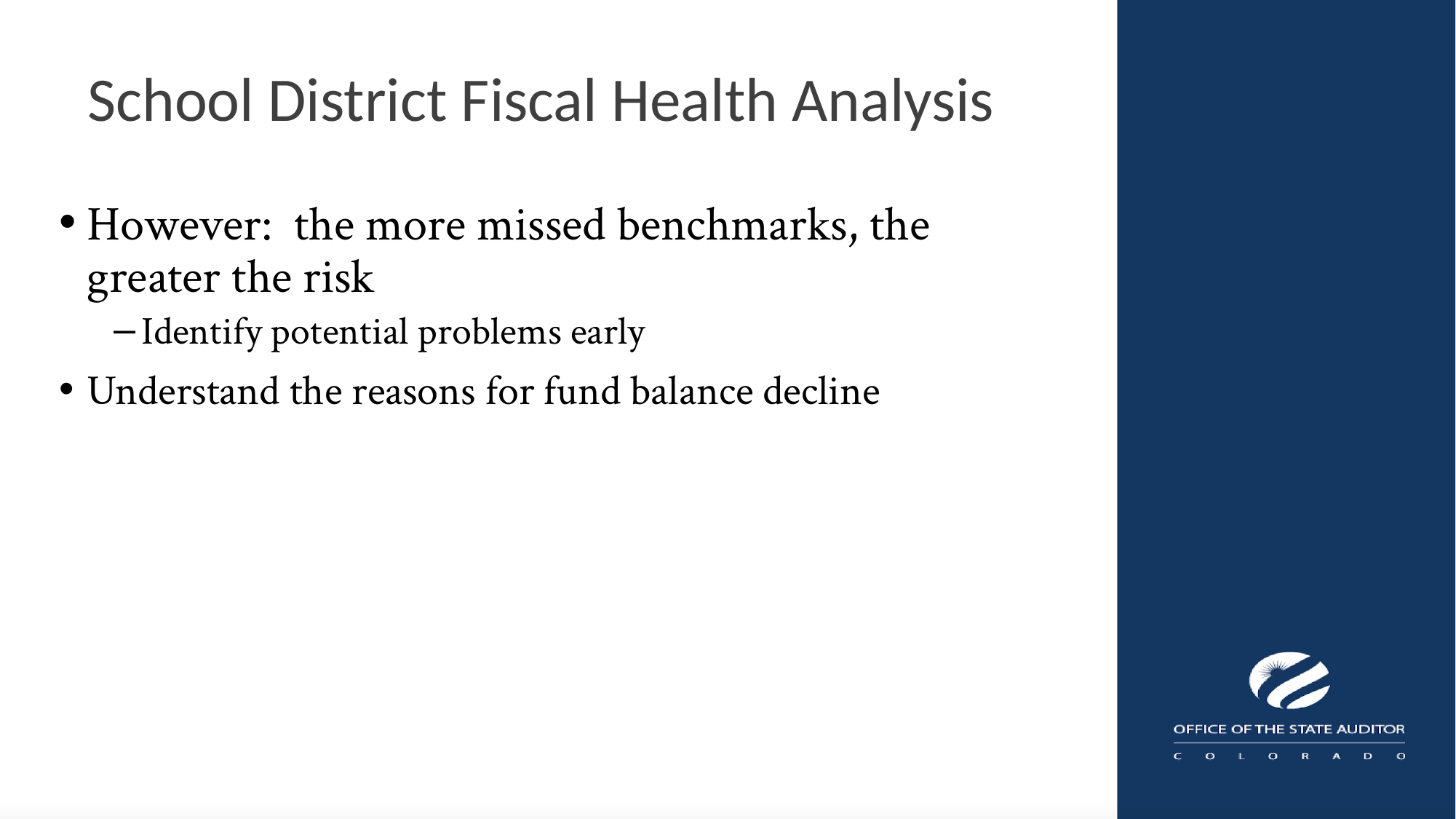

# School District Fiscal Health Analysis
However:  the more missed benchmarks, the greater the risk
Identify potential problems early
Understand the reasons for fund balance decline